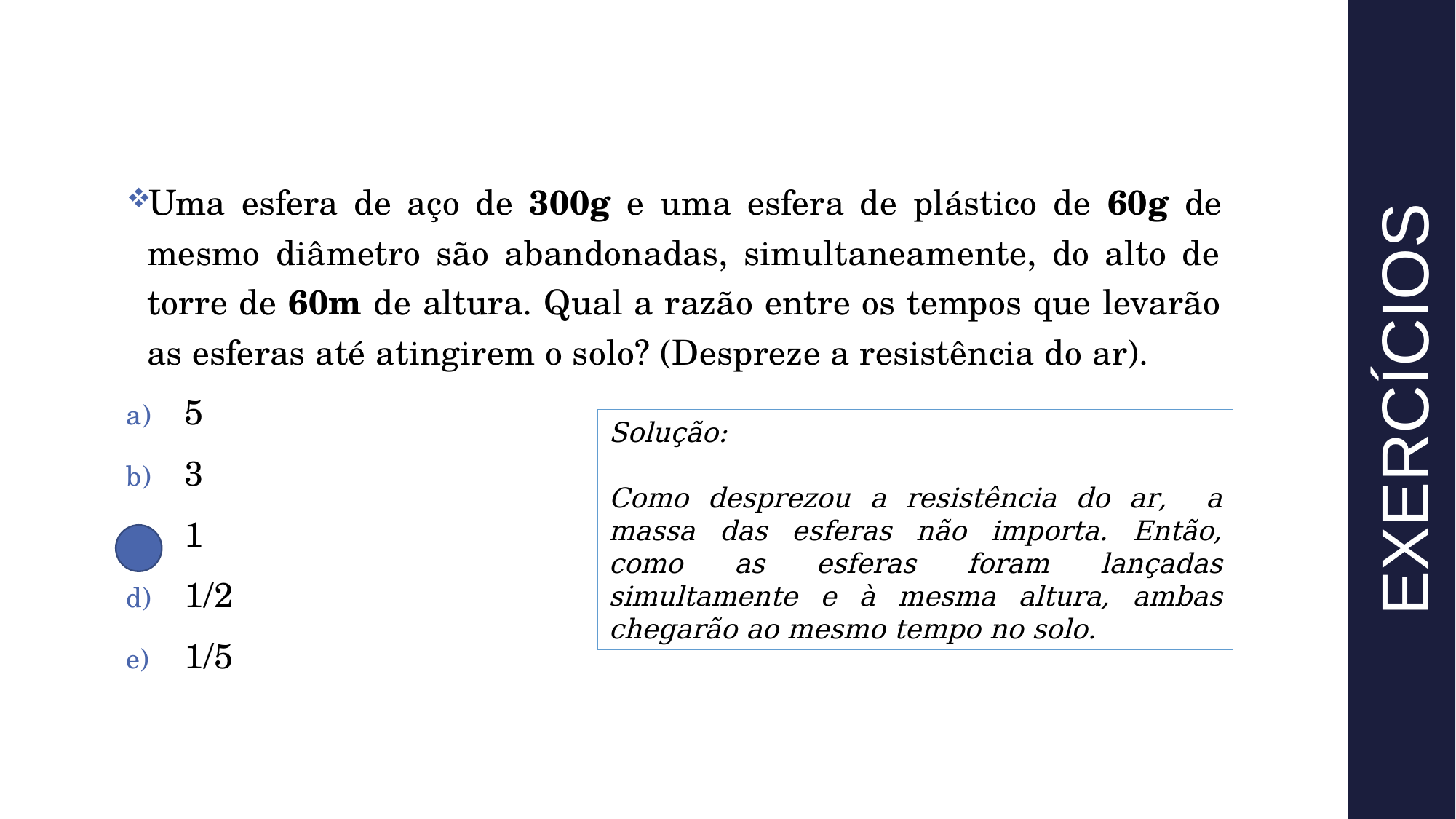

Uma esfera de aço de 300g e uma esfera de plástico de 60g de mesmo diâmetro são abandonadas, simultaneamente, do alto de torre de 60m de altura. Qual a razão entre os tempos que levarão as esferas até atingirem o solo? (Despreze a resistência do ar).
5
3
1
1/2
1/5

EXERCÍCIOS
Solução:

Como desprezou a resistência do ar,  a massa das esferas não importa. Então, como as esferas foram lançadas simultamente e à mesma altura, ambas chegarão ao mesmo tempo no solo.